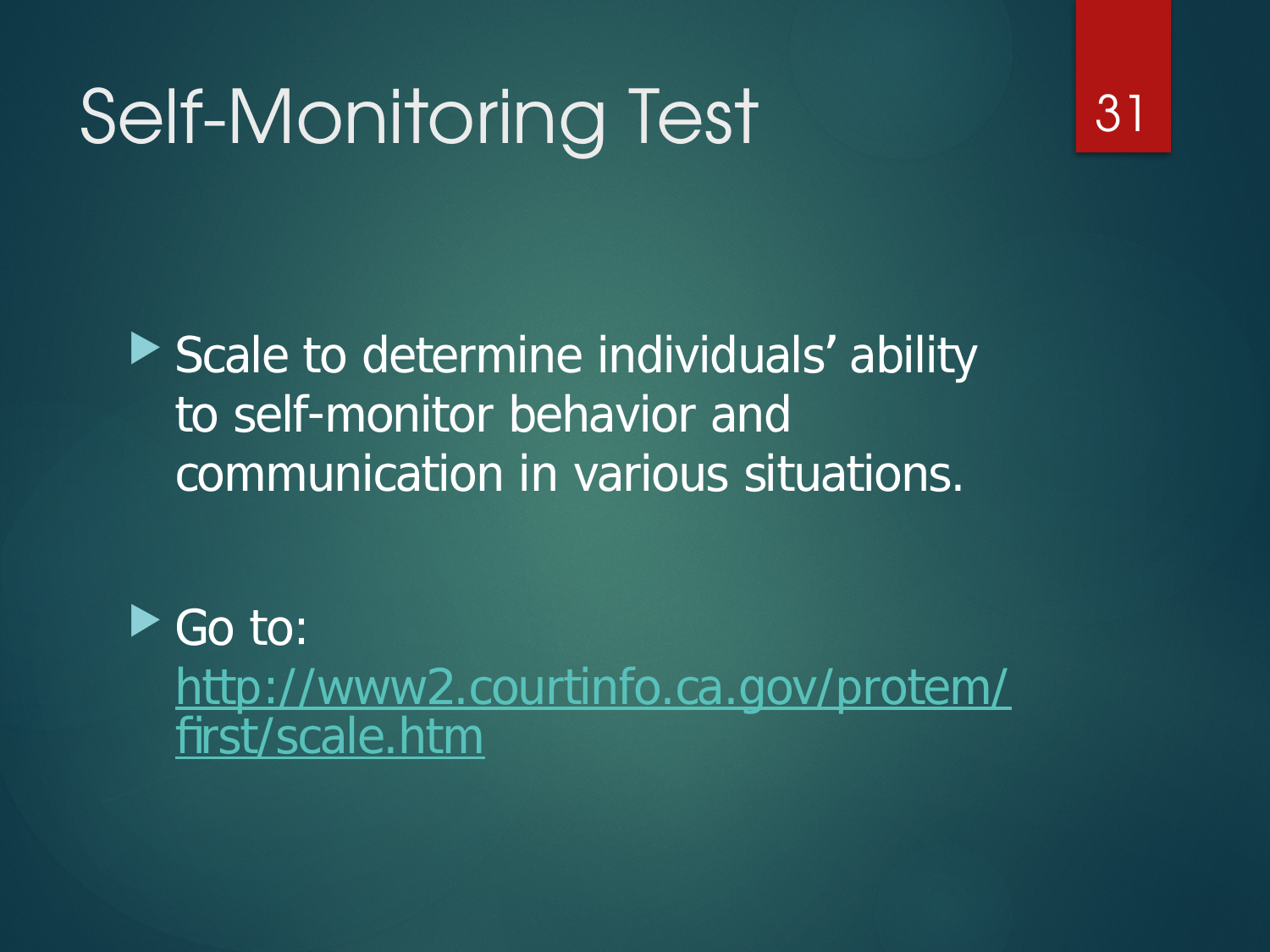

31
# Self-Monitoring Test

Scale to determine individuals’ ability to self-monitor behavior and communication in various situations.

Go to: http://www2.courtinfo.ca.gov/protem/first/scale.htm